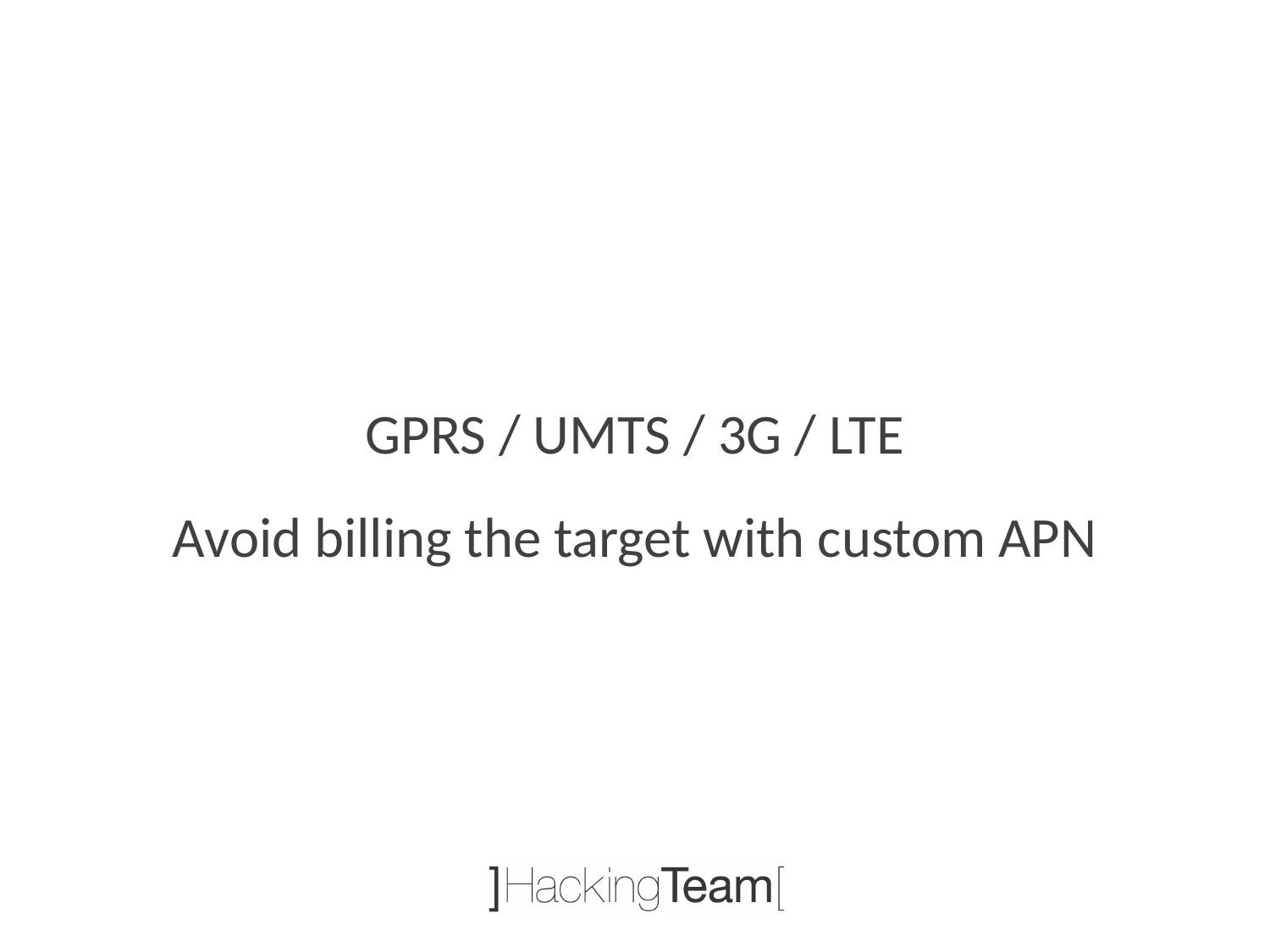

GPRS / UMTS / 3G / LTE
Avoid billing the target with custom APN